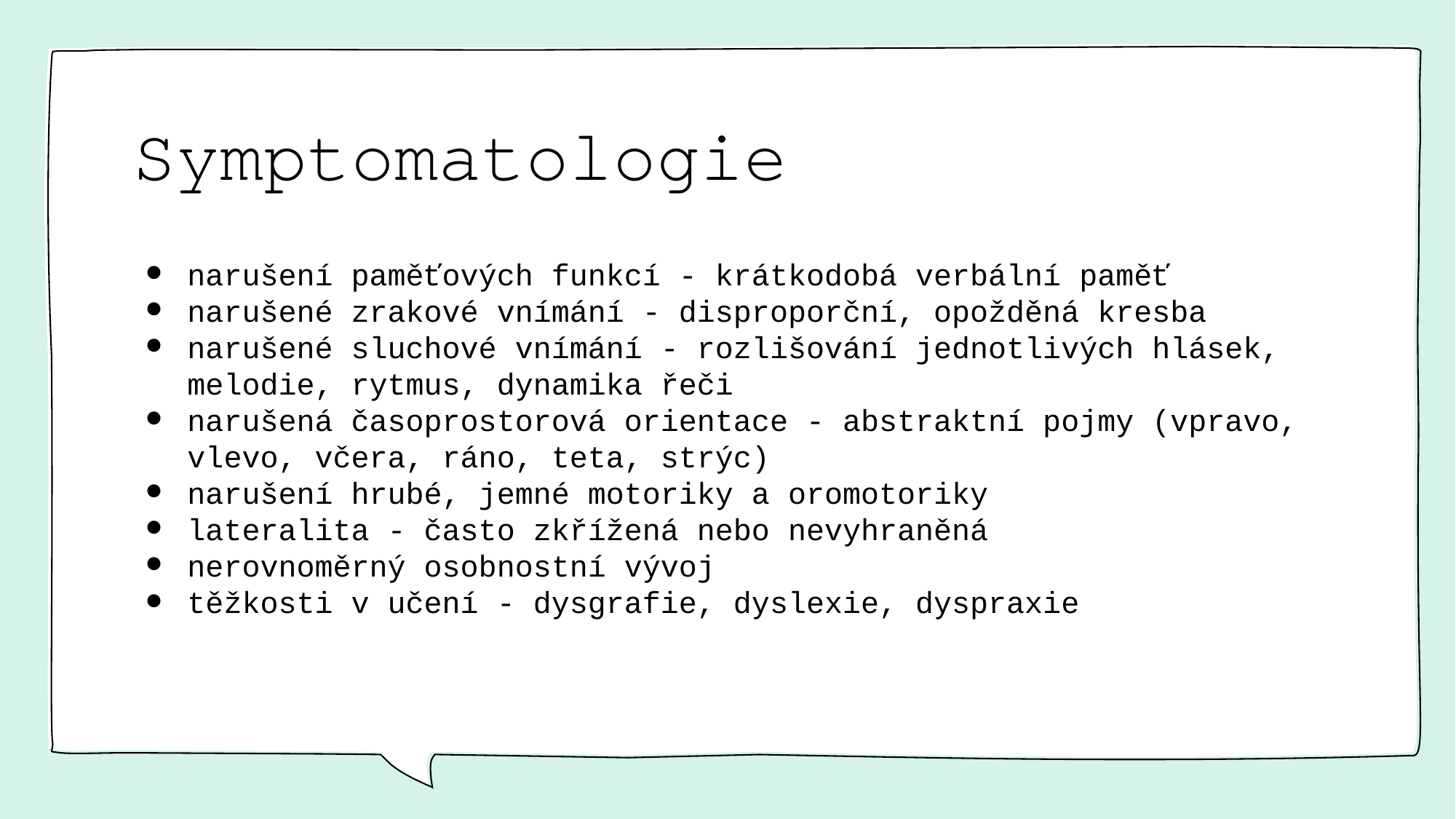

# Symptomatologie
narušení paměťových funkcí - krátkodobá verbální paměť
narušené zrakové vnímání - disproporční, opožděná kresba
narušené sluchové vnímání - rozlišování jednotlivých hlásek, melodie, rytmus, dynamika řeči
narušená časoprostorová orientace - abstraktní pojmy (vpravo, vlevo, včera, ráno, teta, strýc)
narušení hrubé, jemné motoriky a oromotoriky
lateralita - často zkřížená nebo nevyhraněná
nerovnoměrný osobnostní vývoj
těžkosti v učení - dysgrafie, dyslexie, dyspraxie